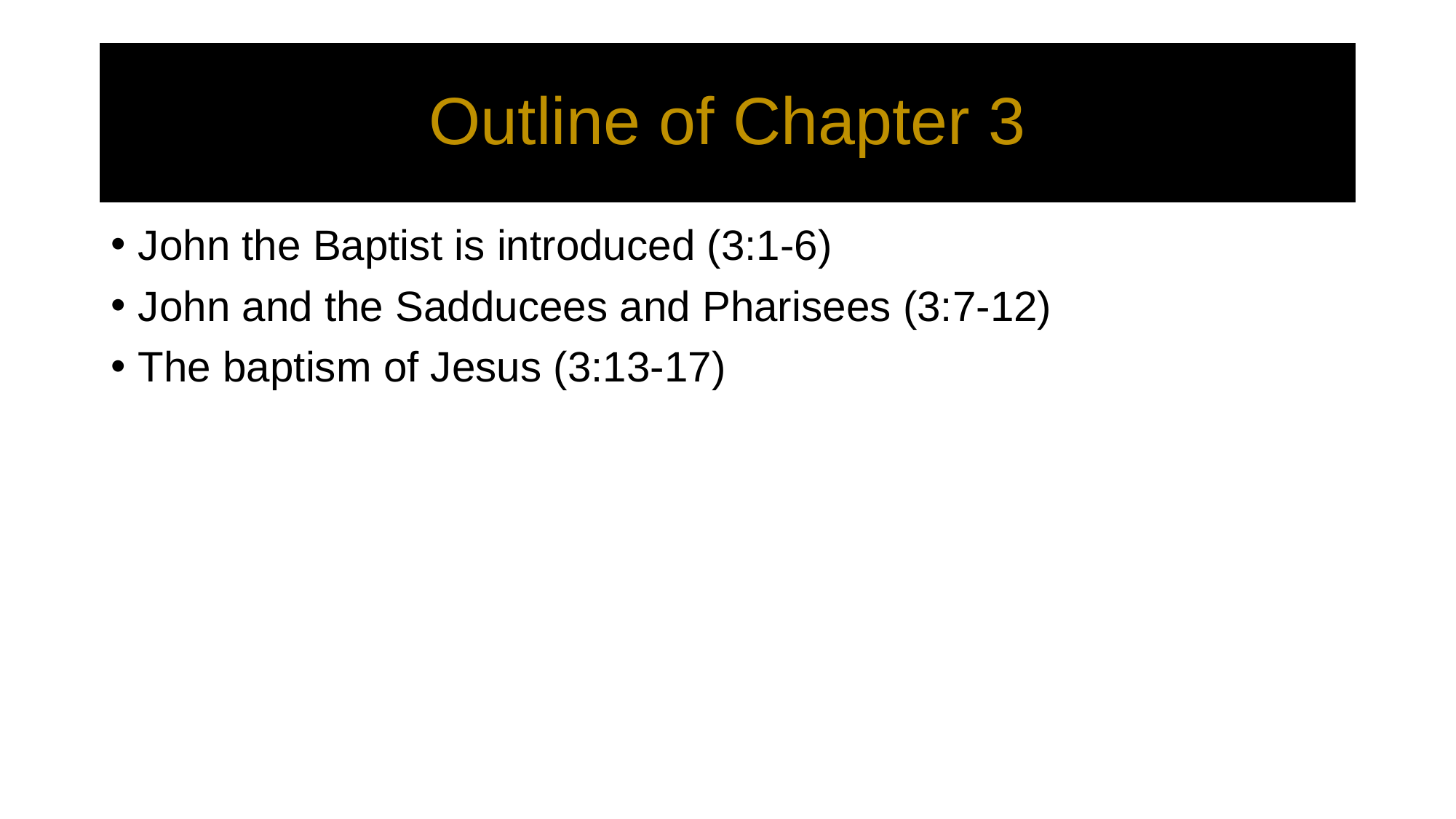

# Outline of Chapter 3
John the Baptist is introduced (3:1-6)
John and the Sadducees and Pharisees (3:7-12)
The baptism of Jesus (3:13-17)